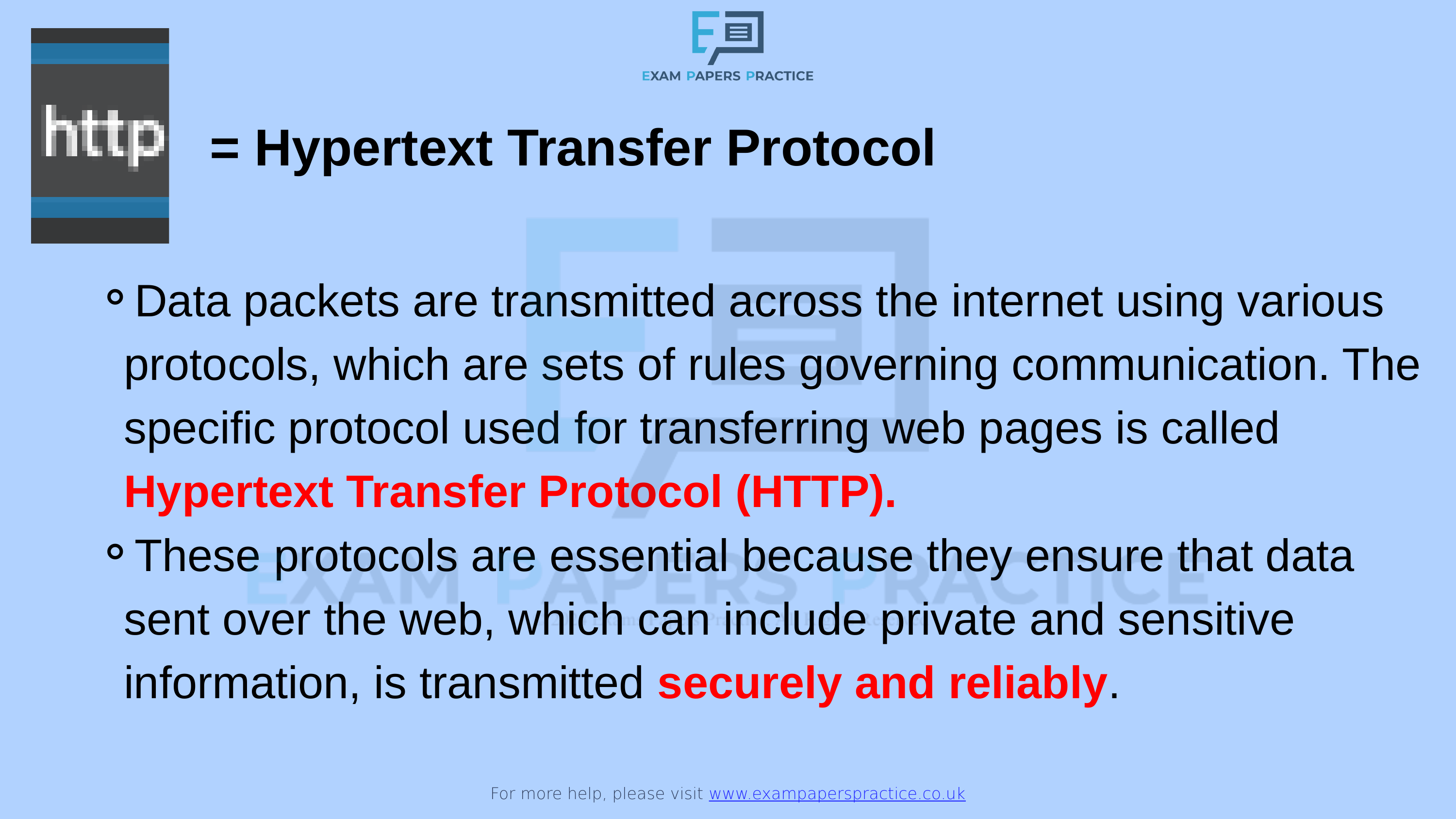

For more help, please visit www.exampaperspractice.co.uk

= Hypertext Transfer Protocol
Data packets are transmitted across the internet using various protocols, which are sets of rules governing communication. The specific protocol used for transferring web pages is called Hypertext Transfer Protocol (HTTP).
These protocols are essential because they ensure that data sent over the web, which can include private and sensitive information, is transmitted securely and reliably.